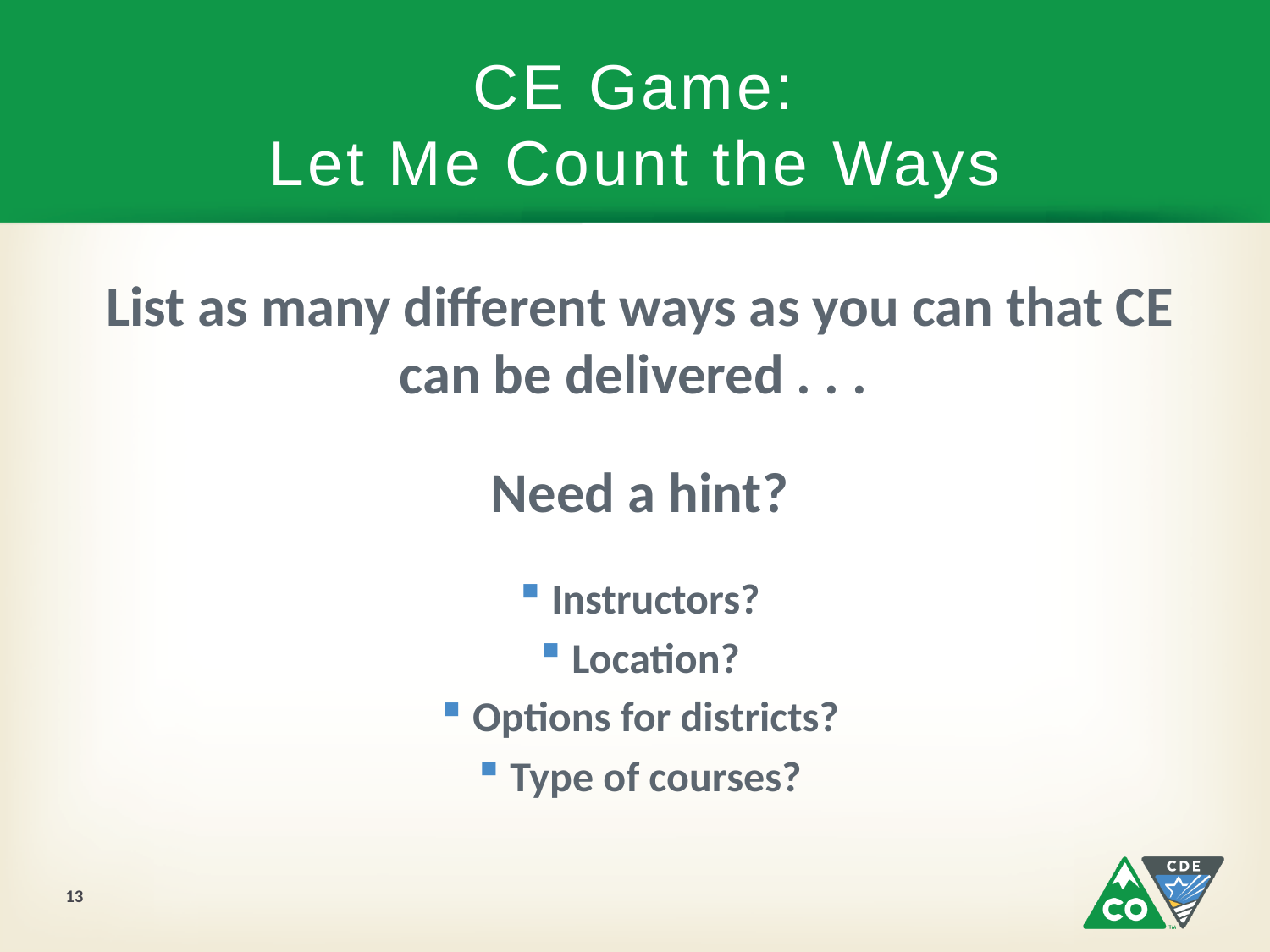

# CE Game: Let Me Count the Ways
List as many different ways as you can that CE can be delivered . . .

Need a hint?

Instructors?
Location?
Options for districts?
Type of courses?
13